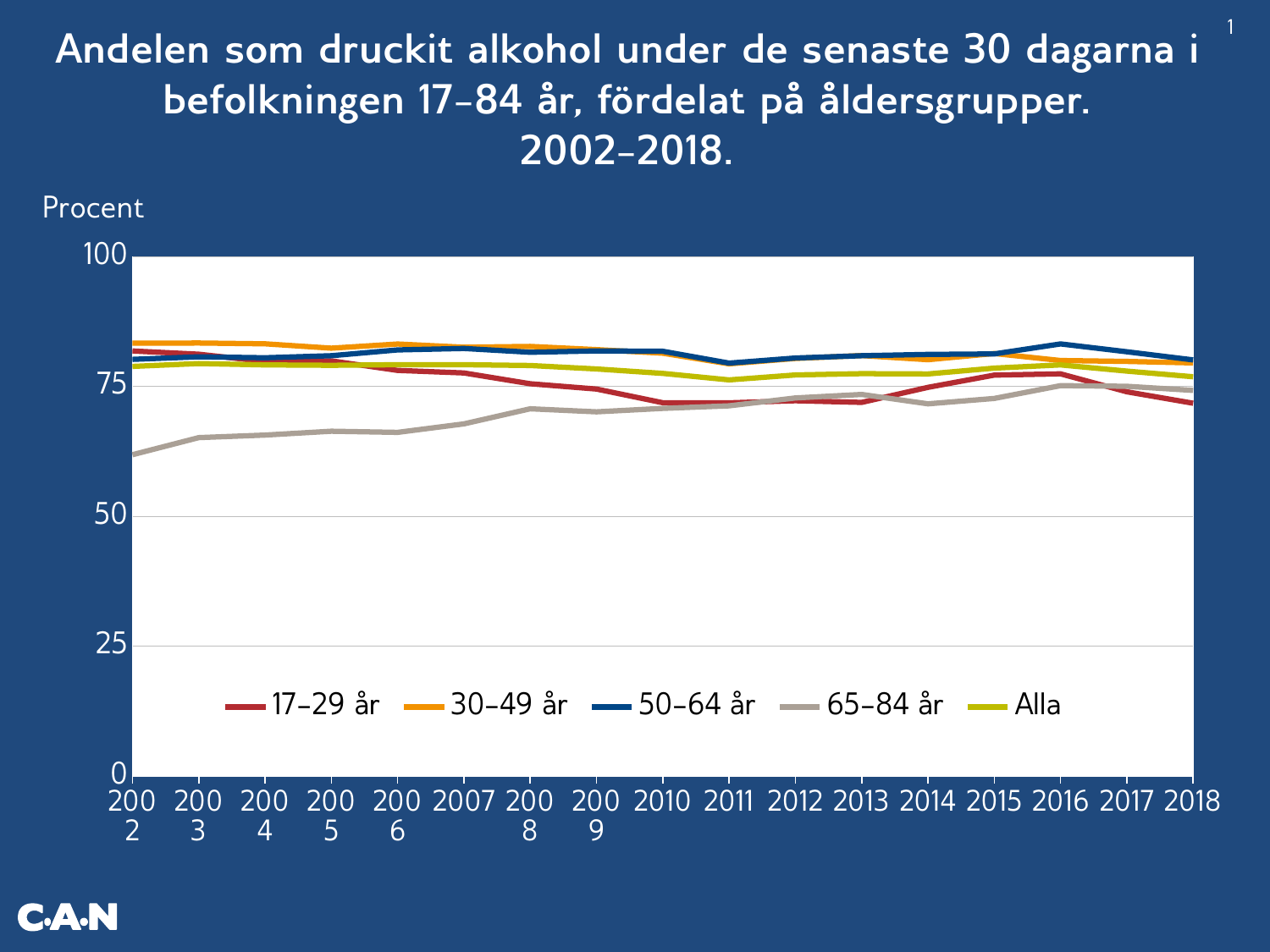

1
Andelen som druckit alkohol under de senaste 30 dagarna i befolkningen 17–84 år, fördelat på åldersgrupper.
2002–2018.

### Chart

| Category | 17–29 år | 30–49 år | 50–64 år | 65–84 år | Alla |
|---|---|---|---|---|---|
| 2002 | 81.79107999902821 | 83.28553636950822 | 80.17616463455339 | 61.81275929804381 | 78.81938069499198 |
| 2003 | 81.16706244442794 | 83.32386676662135 | 80.66217305260506 | 65.10806436602266 | 79.36113376330123 |
| 2004 | 79.76998534693678 | 83.1686272494573 | 80.48256351701276 | 65.60508566502607 | 79.10304817532074 |
| 2005 | 79.89160594559233 | 82.33213881709538 | 80.87770156049059 | 66.34094691769032 | 79.0255692736075 |
| 2006 | 78.05429302961898 | 83.12778213515057 | 81.99685168750815 | 66.12256640666568 | 79.13893940652834 |
| 2007 | 77.56379012433246 | 82.51155077521976 | 82.27688531644914 | 67.7578854201789 | 79.13778393046522 |
| 2008 | 75.47935220551442 | 82.66474590486328 | 81.53527550382414 | 70.65861057993642 | 78.98887261457493 |
| 2009 | 74.46201892948548 | 82.05429334110326 | 81.79762637910267 | 70.07377712725143 | 78.32953790410645 |
| 2010 | 71.82405096880603 | 81.35660273776183 | 81.73303783791441 | 70.74265127645121 | 77.47691165284367 |
| 2011 | 71.79985011486761 | 79.30231686512936 | 79.45717725622691 | 71.22450738165512 | 76.21589089257107 |
| 2012 | 72.2109245184472 | 80.35088542164553 | 80.43169864913354 | 72.74581814243056 | 77.17800289485226 |
| 2013 | 71.88467590959316 | 80.9070153743076 | 80.87763922519152 | 73.4176564395685 | 77.42541657694234 |
| 2014 | 74.78924385937817 | 80.11473824236944 | 81.121480837048 | 71.605267326827 | 77.36632100388675 |
| 2015 | 77.14861113555028 | 81.30171479629458 | 81.22554232869835 | 72.65721742457993 | 78.49420393396106 |
| 2016 | 77.39244312727031 | 79.96083815726648 | 83.14878207757276 | 75.1128637462145 | 79.10329182796517 |
| 2017 | 73.92503111327177 | 79.78728126185582 | 81.63653967008393 | 74.99364722343628 | 77.92018357972165 |
| 2018 | 71.7204553964147 | 79.4935829922927 | 80.0736032401917 | 74.1980686491228 | 76.8204258227357 |